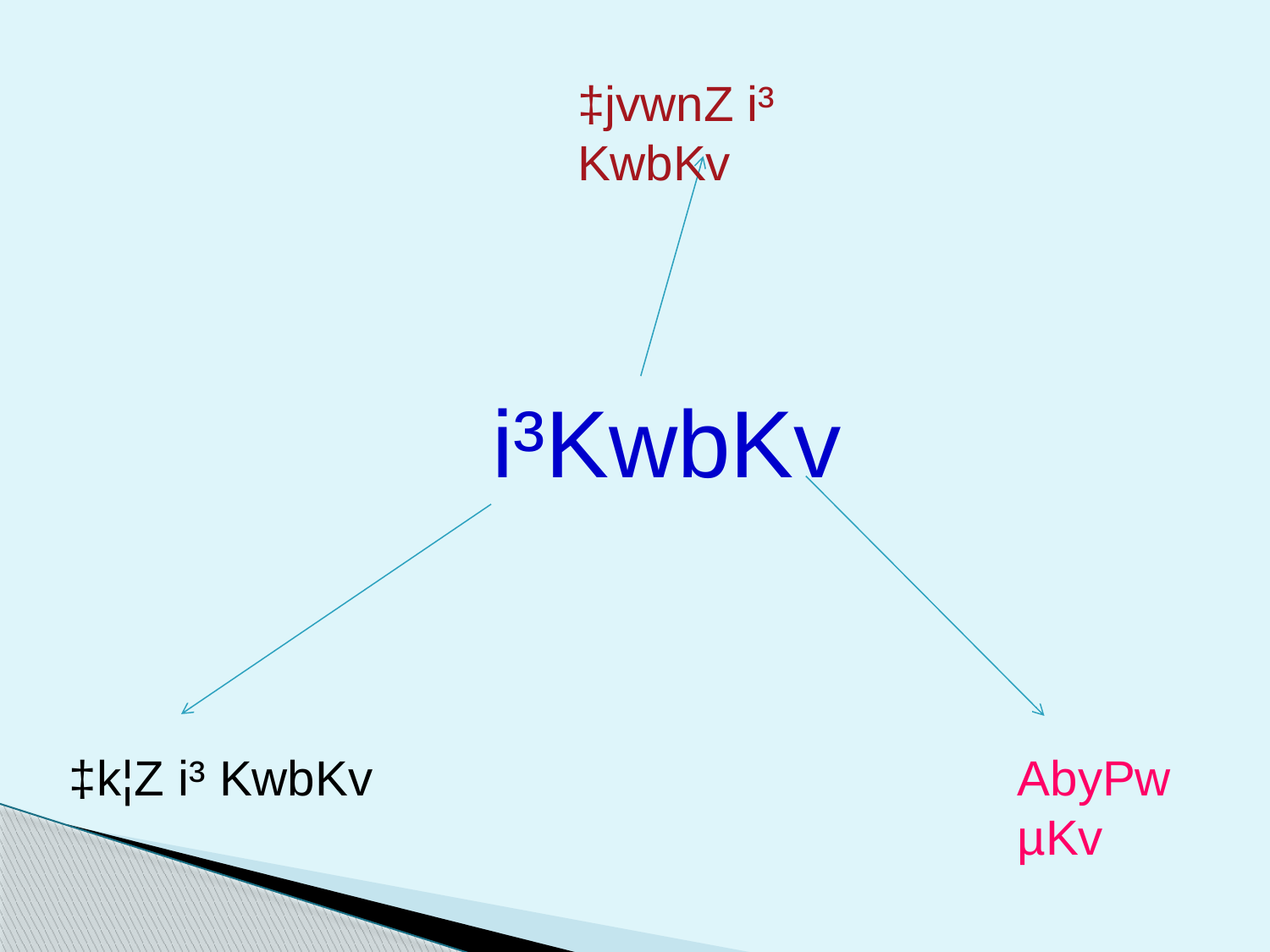

‡jvwnZ i³ KwbKv
i³KwbKv
‡k¦Z i³ KwbKv
AbyPwµKv